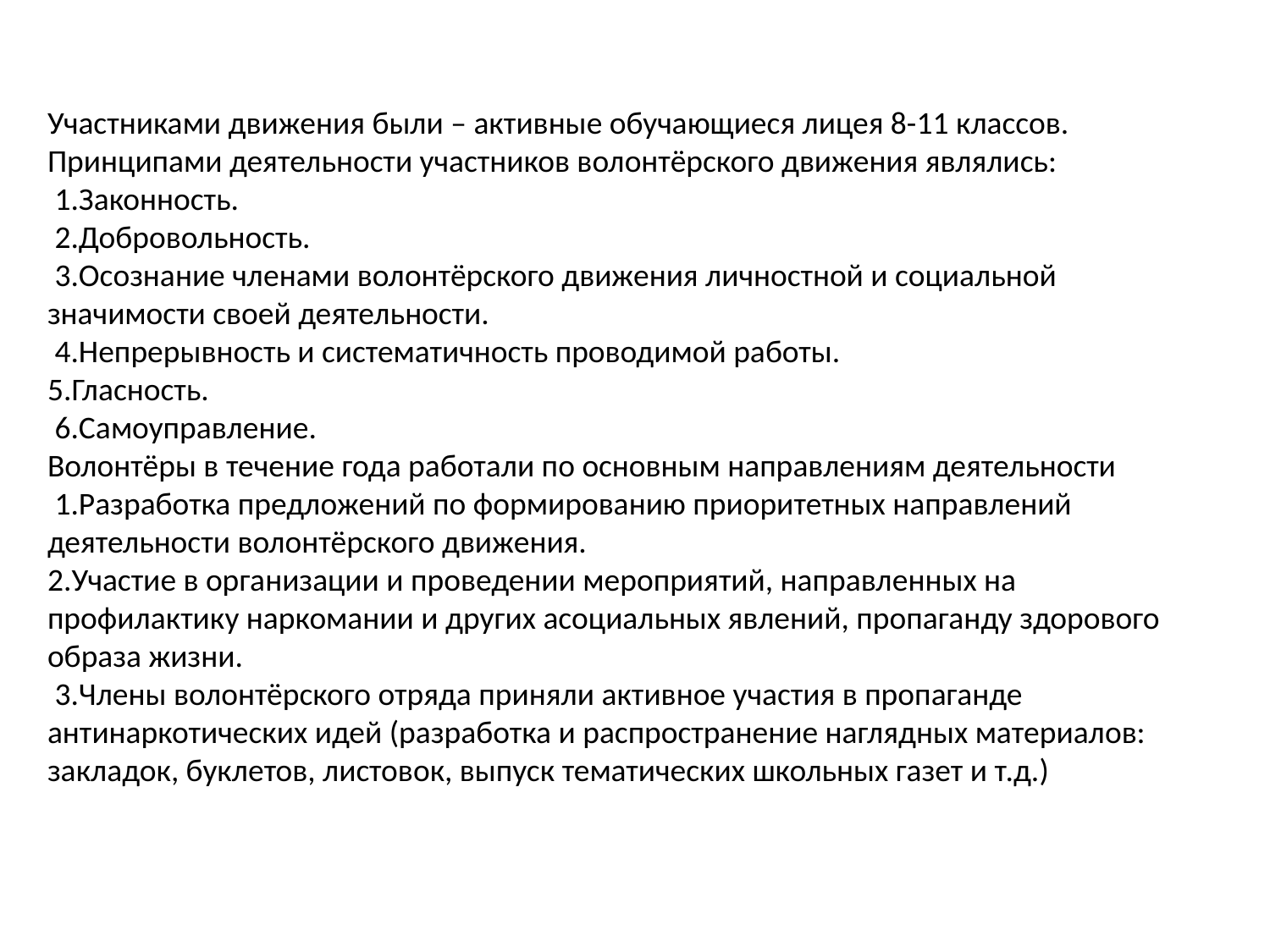

Участниками движения были – активные обучающиеся лицея 8-11 классов. Принципами деятельности участников волонтёрского движения являлись:
 1.Законность.
 2.Добровольность.
 3.Осознание членами волонтёрского движения личностной и социальной значимости своей деятельности.
 4.Непрерывность и систематичность проводимой работы.
5.Гласность.
 6.Самоуправление.
Волонтёры в течение года работали по основным направлениям деятельности
 1.Разработка предложений по формированию приоритетных направлений деятельности волонтёрского движения.
2.Участие в организации и проведении мероприятий, направленных на профилактику наркомании и других асоциальных явлений, пропаганду здорового образа жизни.
 3.Члены волонтёрского отряда приняли активное участия в пропаганде антинаркотических идей (разработка и распространение наглядных материалов: закладок, буклетов, листовок, выпуск тематических школьных газет и т.д.)